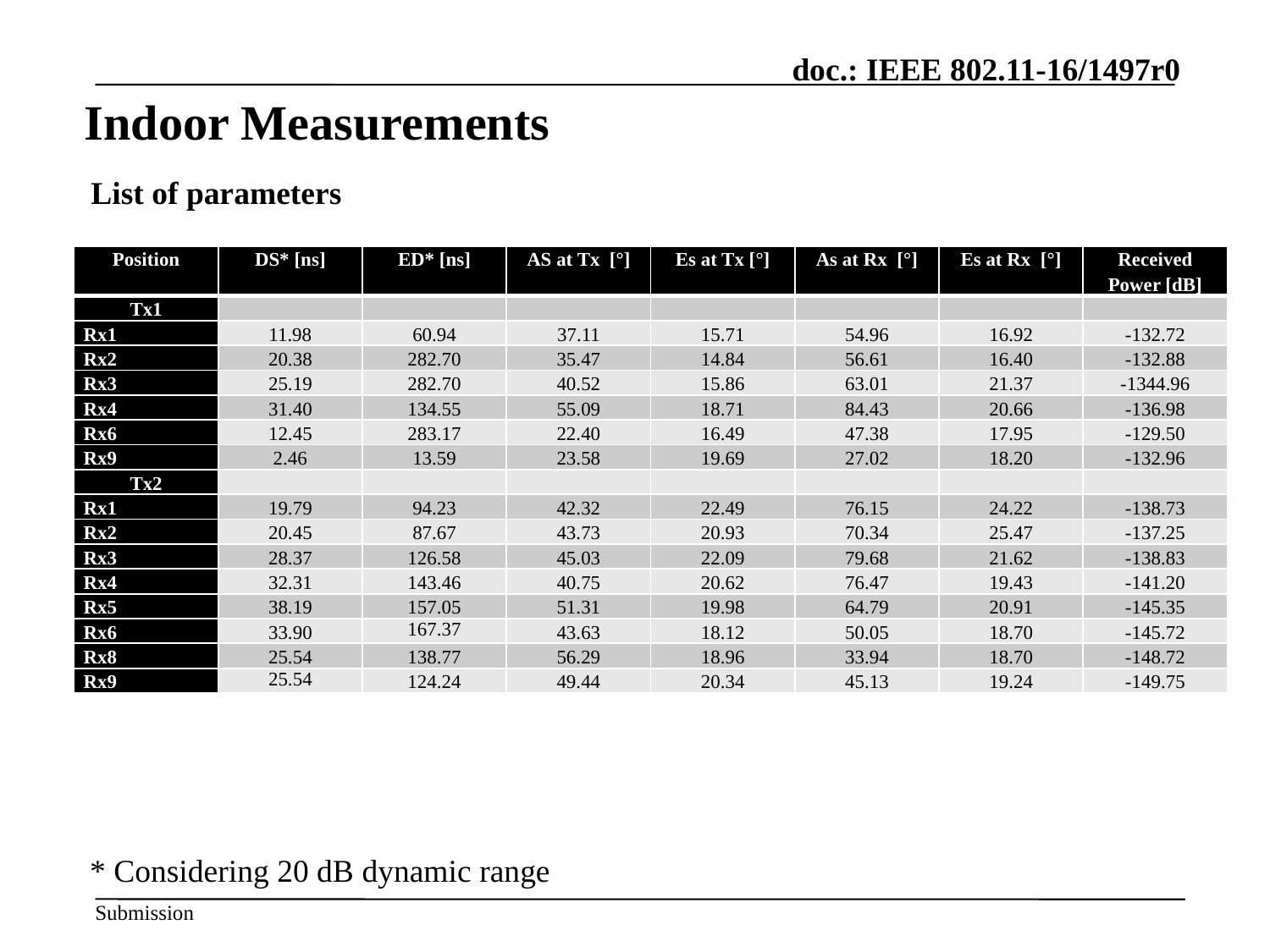

# Indoor Measurements
List of parameters
| Position | DS\* [ns] | ED\* [ns] | AS at Tx [°] | Es at Tx [°] | As at Rx [°] | Es at Rx [°] | Received Power [dB] |
| --- | --- | --- | --- | --- | --- | --- | --- |
| Tx1 |  |  |  |  |  |  |  |
| Rx1 | 11.98 | 60.94 | 37.11 | 15.71 | 54.96 | 16.92 | -132.72 |
| Rx2 | 20.38 | 282.70 | 35.47 | 14.84 | 56.61 | 16.40 | -132.88 |
| Rx3 | 25.19 | 282.70 | 40.52 | 15.86 | 63.01 | 21.37 | -1344.96 |
| Rx4 | 31.40 | 134.55 | 55.09 | 18.71 | 84.43 | 20.66 | -136.98 |
| Rx6 | 12.45 | 283.17 | 22.40 | 16.49 | 47.38 | 17.95 | -129.50 |
| Rx9 | 2.46 | 13.59 | 23.58 | 19.69 | 27.02 | 18.20 | -132.96 |
| Tx2 |  |  |  |  |  |  |  |
| Rx1 | 19.79 | 94.23 | 42.32 | 22.49 | 76.15 | 24.22 | -138.73 |
| Rx2 | 20.45 | 87.67 | 43.73 | 20.93 | 70.34 | 25.47 | -137.25 |
| Rx3 | 28.37 | 126.58 | 45.03 | 22.09 | 79.68 | 21.62 | -138.83 |
| Rx4 | 32.31 | 143.46 | 40.75 | 20.62 | 76.47 | 19.43 | -141.20 |
| Rx5 | 38.19 | 157.05 | 51.31 | 19.98 | 64.79 | 20.91 | -145.35 |
| Rx6 | 33.90 | 167.37 | 43.63 | 18.12 | 50.05 | 18.70 | -145.72 |
| Rx8 | 25.54 | 138.77 | 56.29 | 18.96 | 33.94 | 18.70 | -148.72 |
| Rx9 | 25.54 | 124.24 | 49.44 | 20.34 | 45.13 | 19.24 | -149.75 |
* Considering 20 dB dynamic range